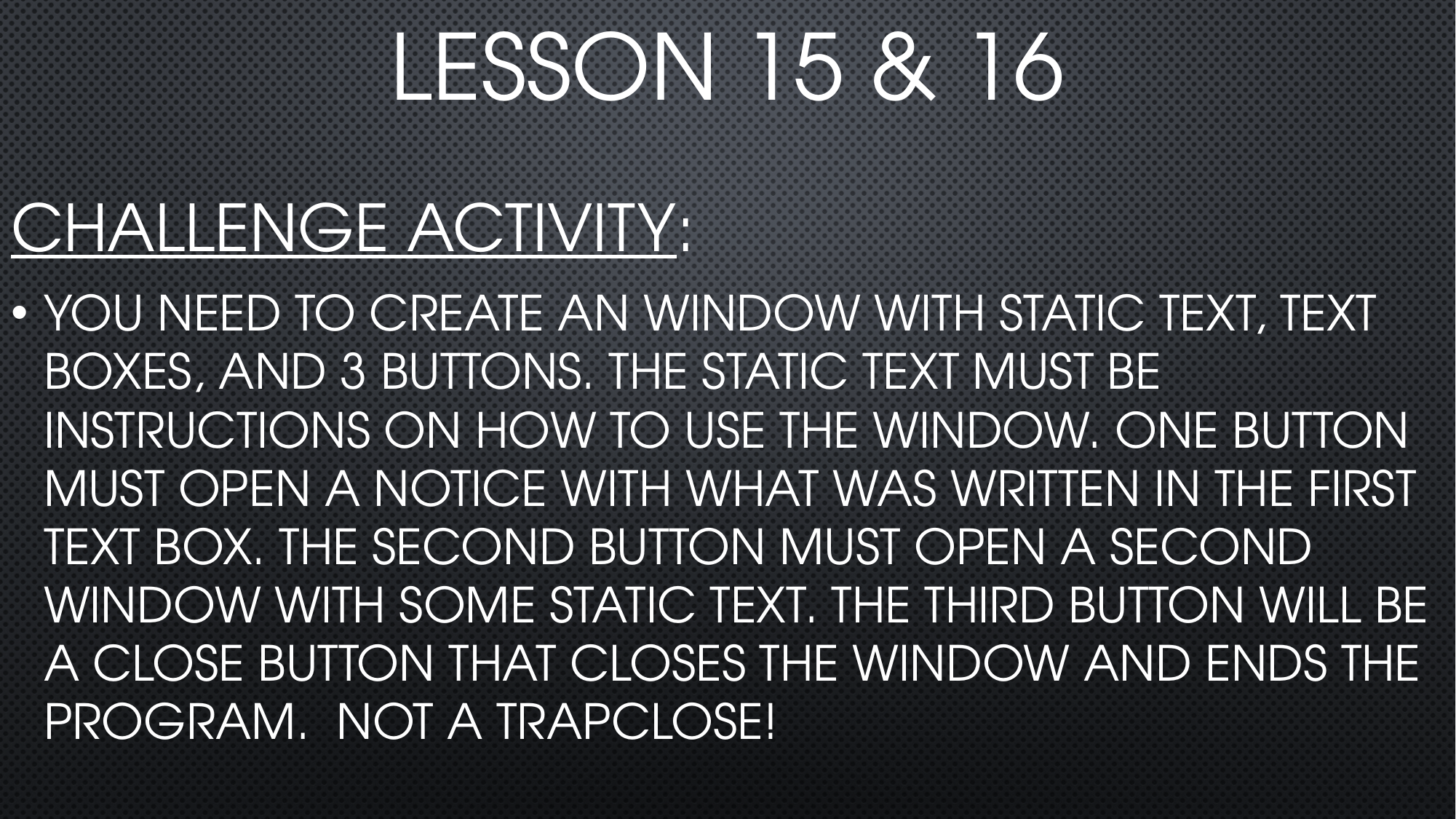

# Lesson 15 & 16
Challenge Activity:
You need to create an window with static text, text boxes, and 3 buttons. The static text must be instructions on how to use the window. One button must open a notice with what was written in the first text box. The second button must open a second window with some static text. The third button will be a close button that closes the window and ends the program.  Not a trapclose!